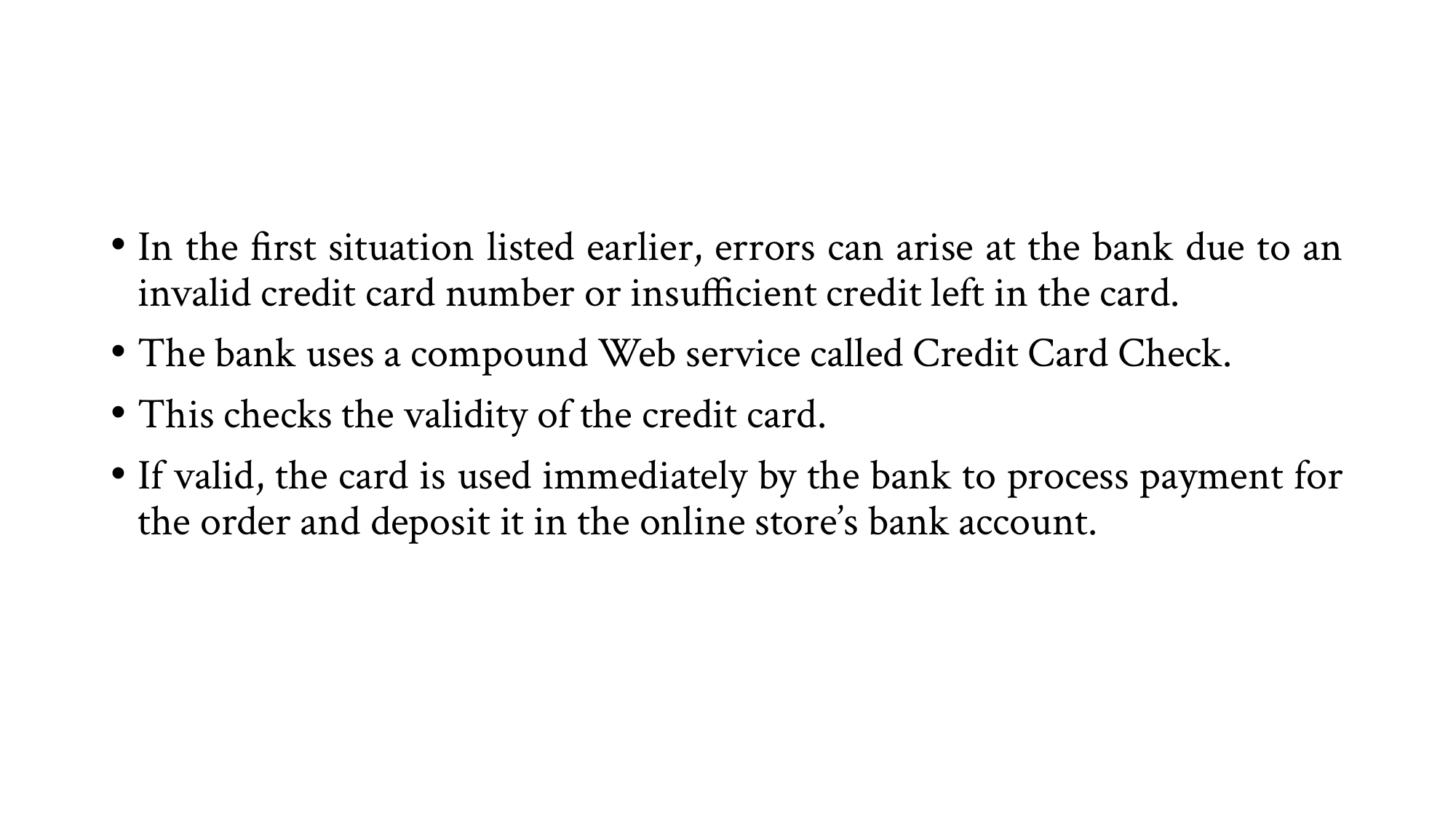

#
In the first situation listed earlier, errors can arise at the bank due to an invalid credit card number or insufficient credit left in the card.
The bank uses a compound Web service called Credit Card Check.
This checks the validity of the credit card.
If valid, the card is used immediately by the bank to process payment for the order and deposit it in the online store’s bank account.